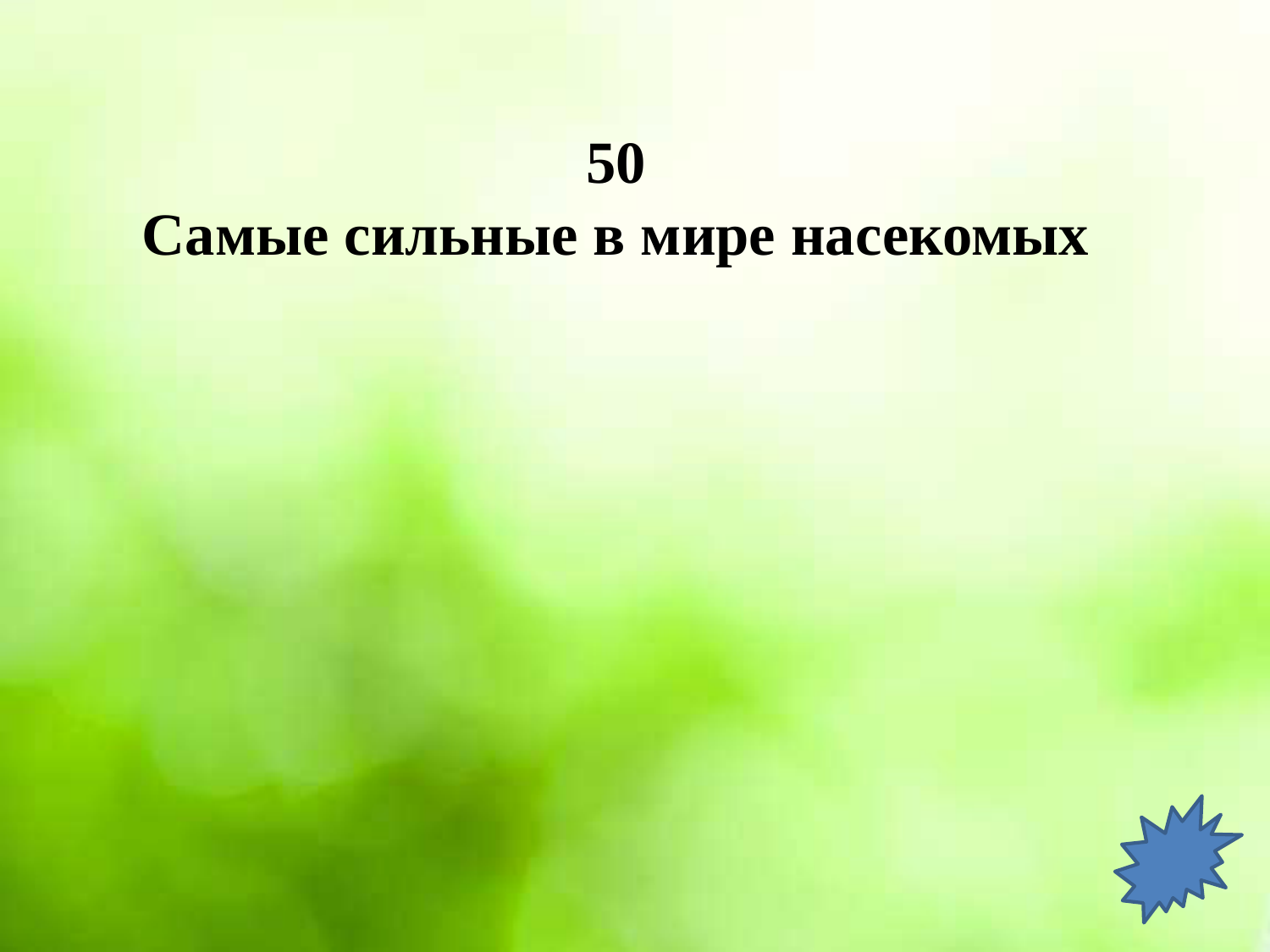

# 50 Самые сильные в мире насекомых